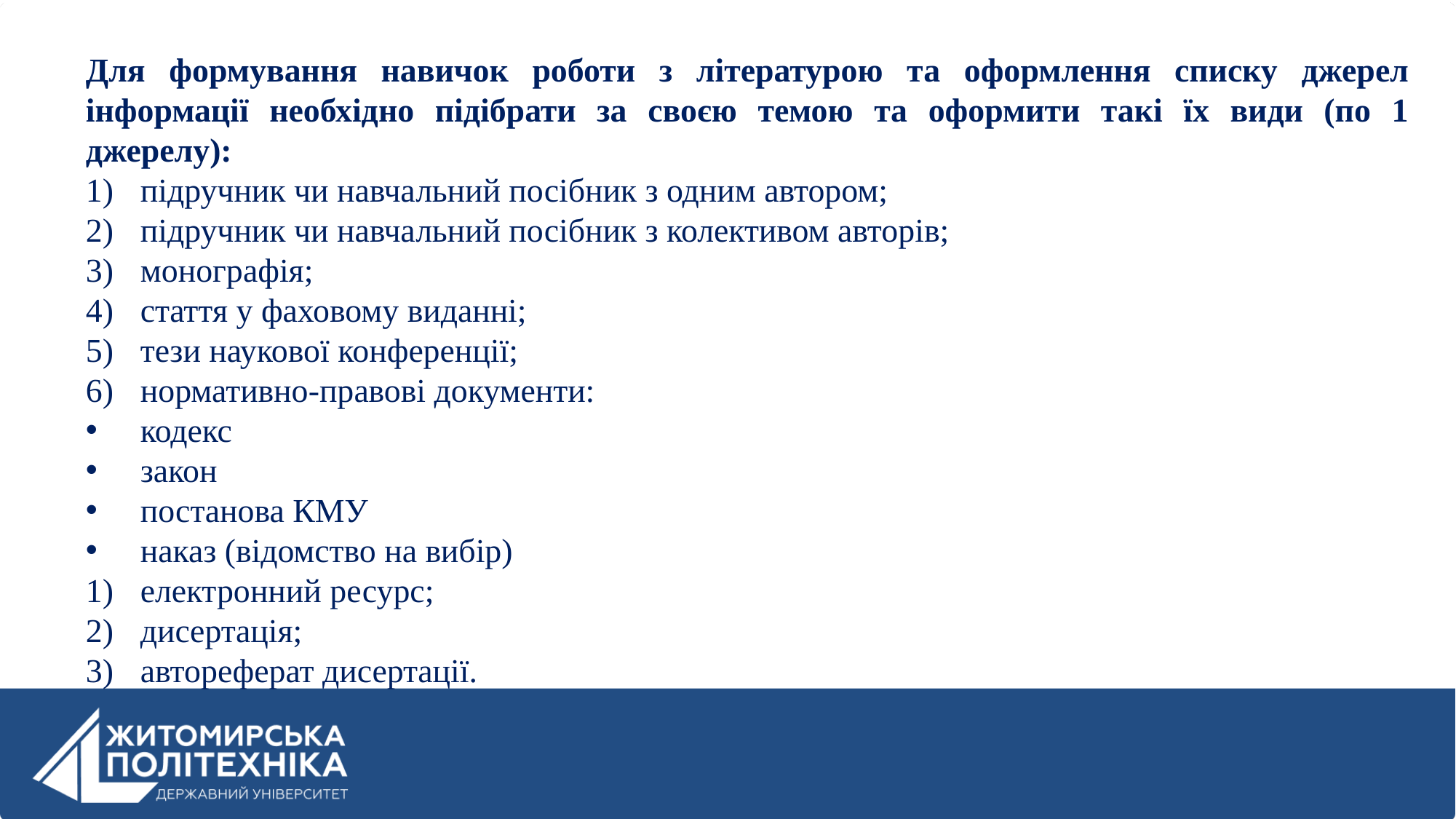

Для формування навичок роботи з літературою та оформлення списку джерел інформації необхідно підібрати за своєю темою та оформити такі їх види (по 1 джерелу):
підручник чи навчальний посібник з одним автором;
підручник чи навчальний посібник з колективом авторів;
монографія;
стаття у фаховому виданні;
тези наукової конференції;
нормативно-правові документи:
кодекс
закон
постанова КМУ
наказ (відомство на вибір)
електронний ресурс;
дисертація;
автореферат дисертації.